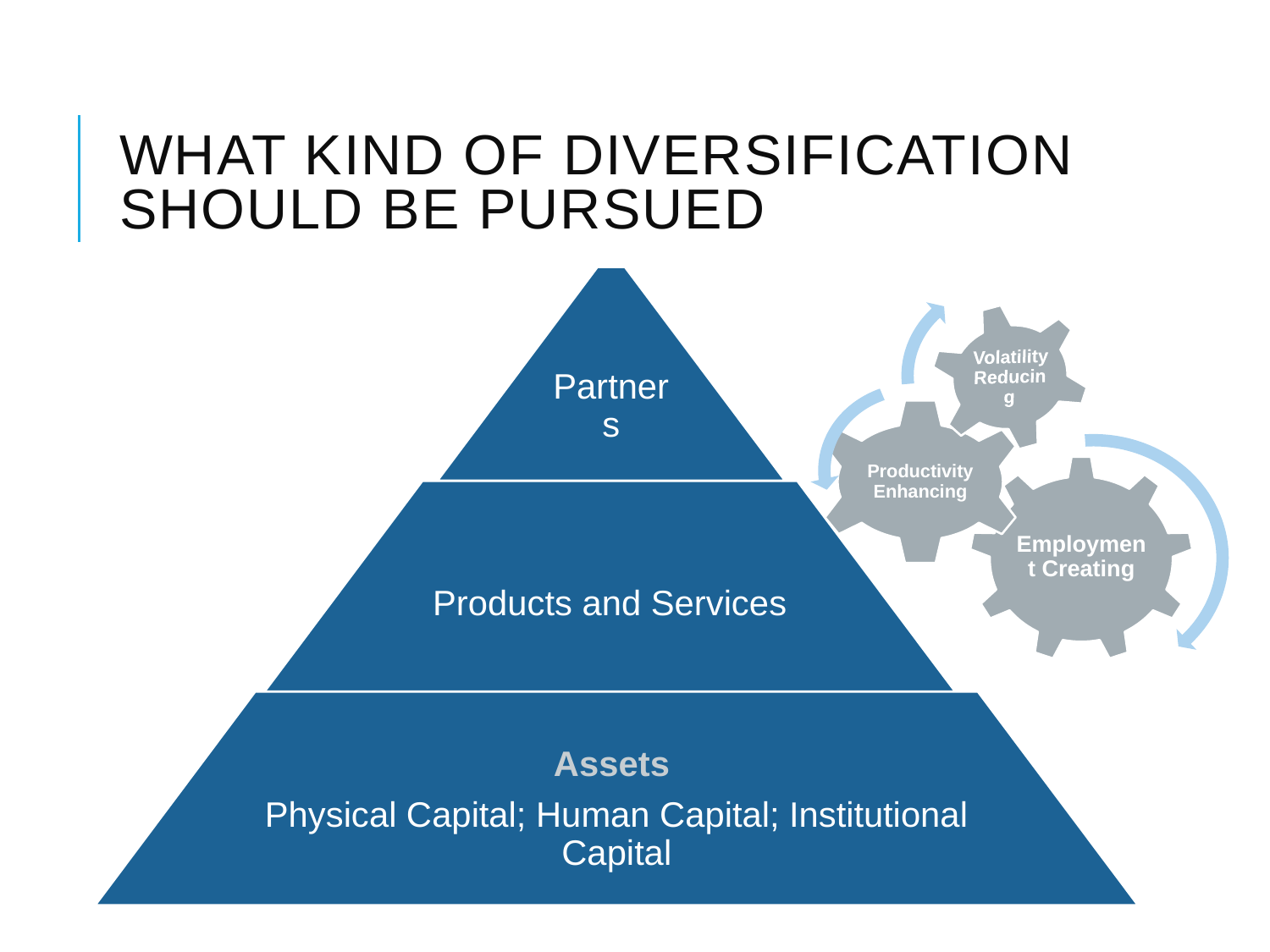

# What kind of diversification should be pursued
Partners
Products and Services
Assets
Physical Capital; Human Capital; Institutional Capital
Employment Creating
Productivity Enhancing
Volatility Reducing